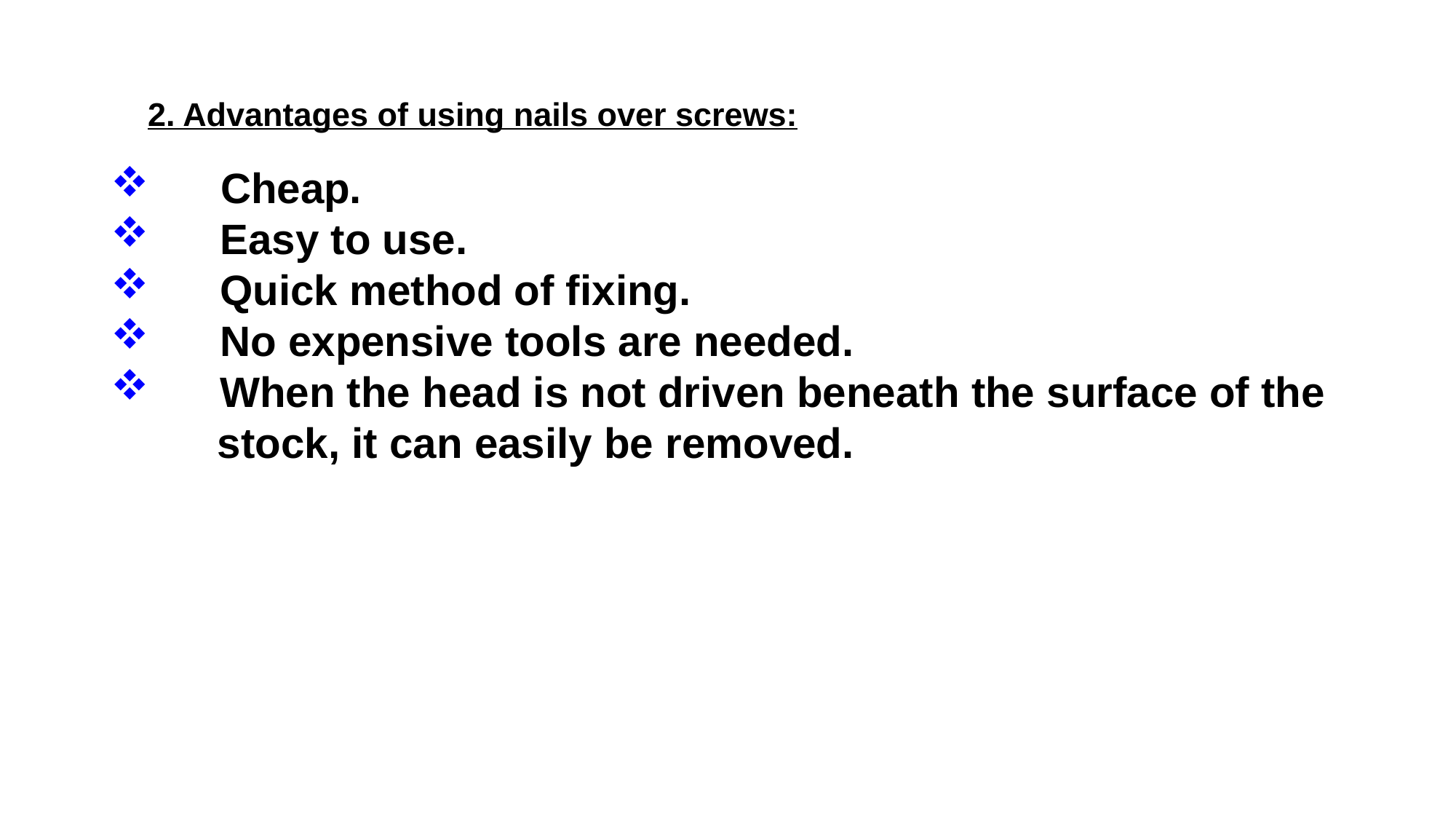

# 2. Advantages of using nails over screws:
      Cheap.
 	Easy to use.
 	Quick method of fixing.
 	No expensive tools are needed.
 	When the head is not driven beneath the surface of the
         stock, it can easily be removed.